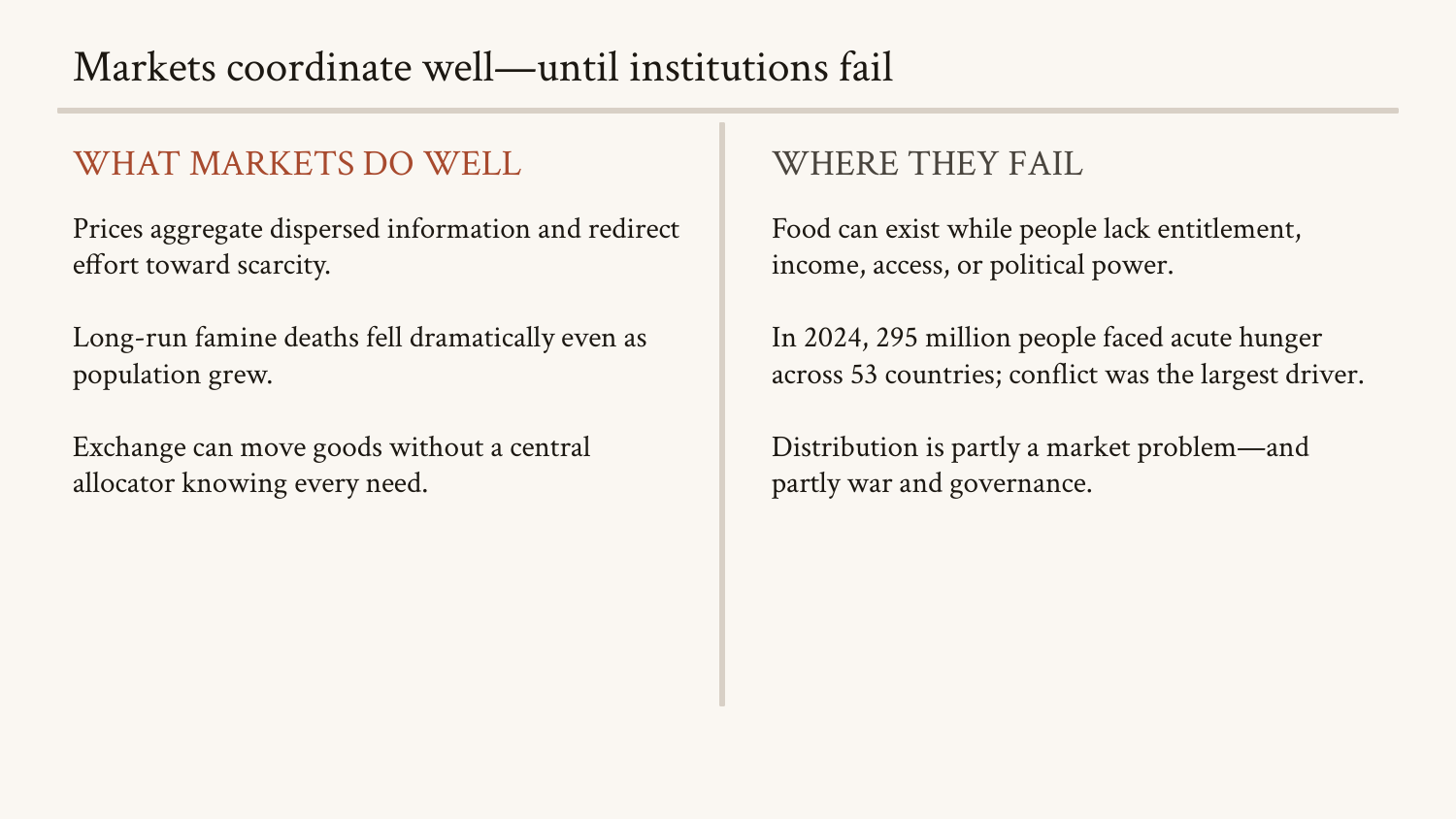

Markets coordinate well—until institutions fail

WHAT MARKETS DO WELL

WHERE THEY FAIL
Prices aggregate dispersed information and redirect effort toward scarcity.

Long-run famine deaths fell dramatically even as population grew.

Exchange can move goods without a central allocator knowing every need.
Food can exist while people lack entitlement, income, access, or political power.

In 2024, 295 million people faced acute hunger across 53 countries; conflict was the largest driver.

Distribution is partly a market problem—and partly war and governance.